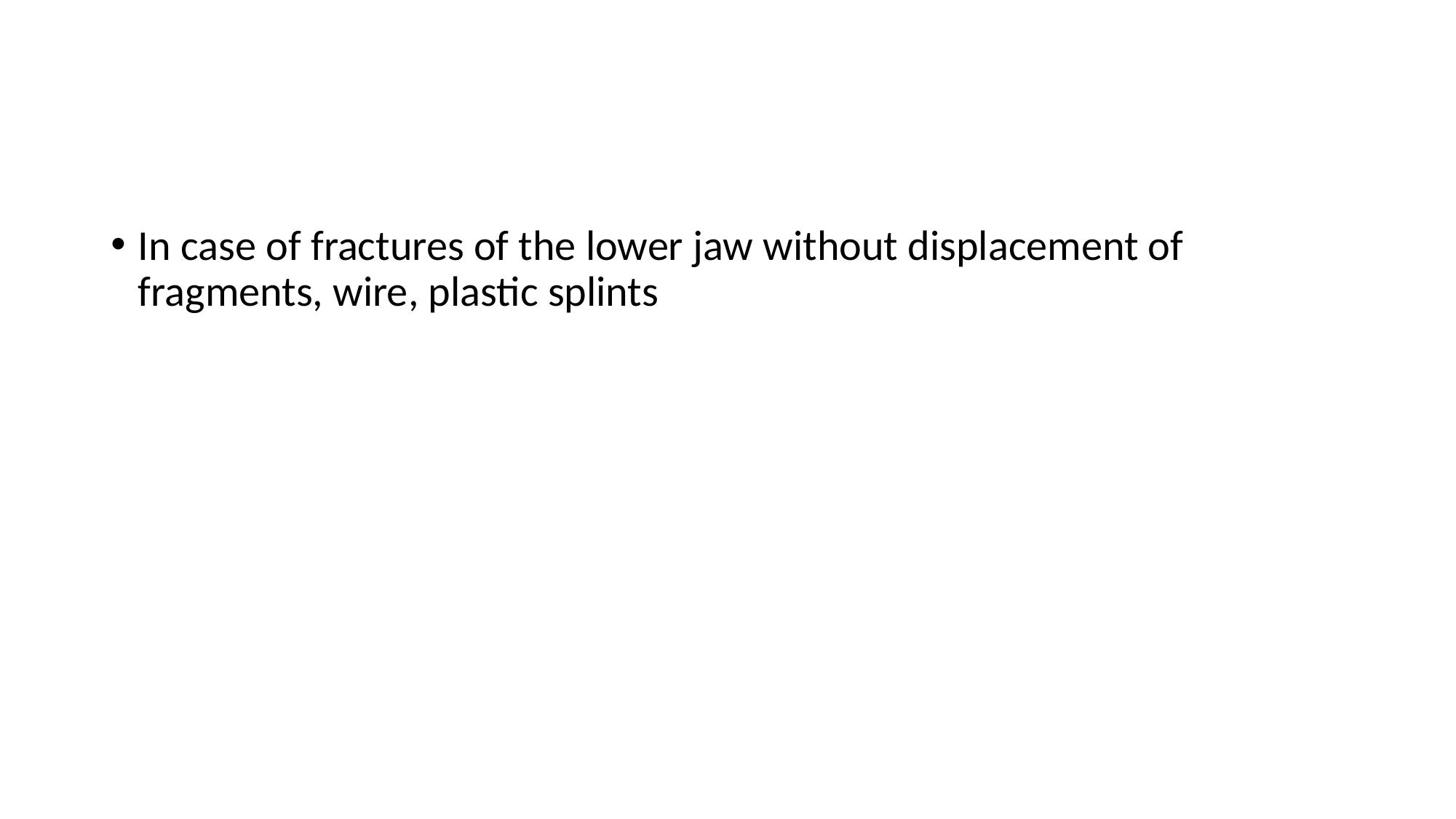

#
In case of fractures of the lower jaw without displacement of fragments, wire, plastic splints